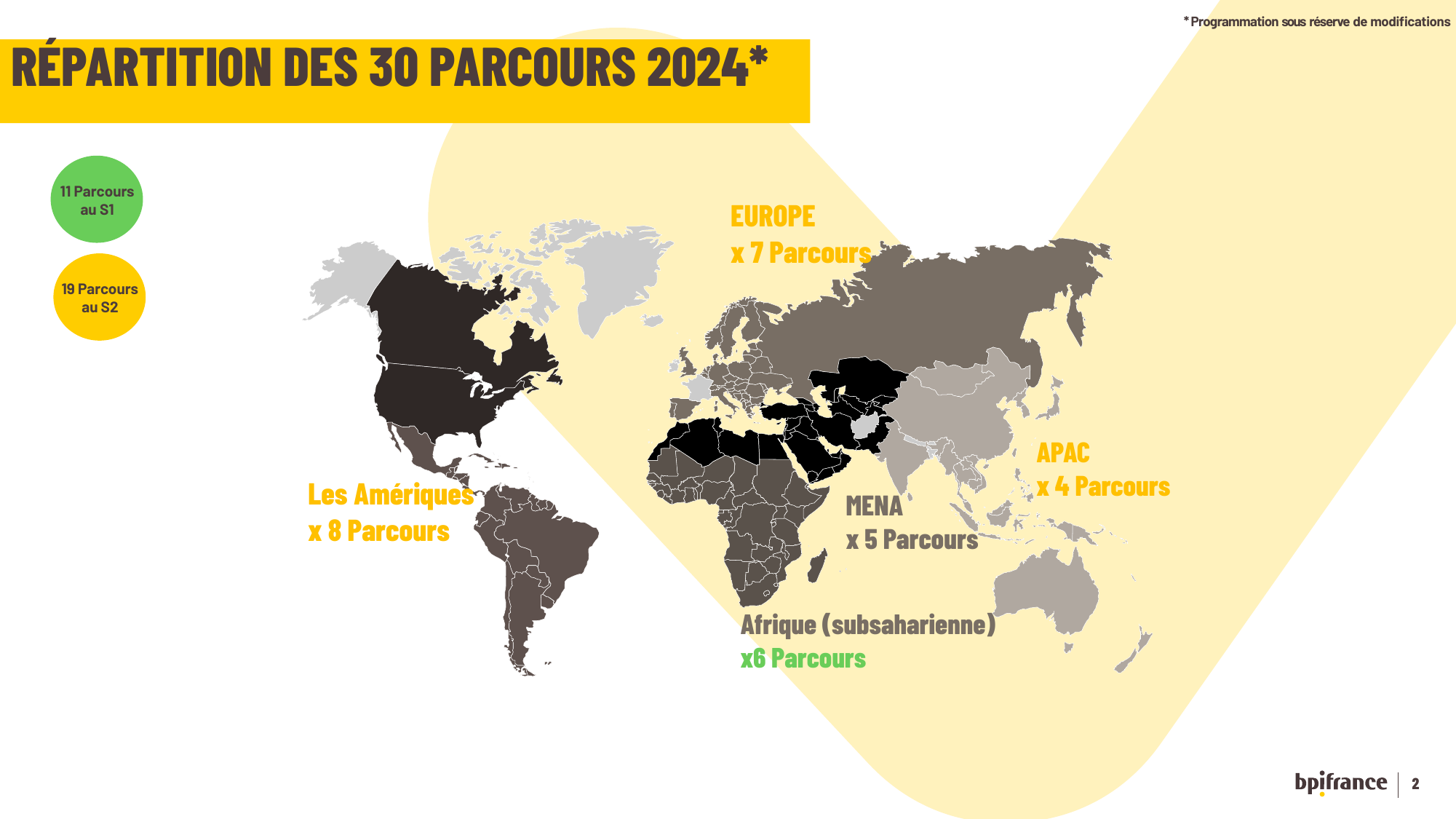

* Programmation sous réserve de modifications
# Répartition des 30 parcours 2024*

11 Parcours au S1
EUROPE
x 7 Parcours

19 Parcours au S2
APAC
x 4 Parcours
Les Amériques
x 8 Parcours
MENA
x 5 Parcours
Afrique (subsaharienne)
x6 Parcours
2